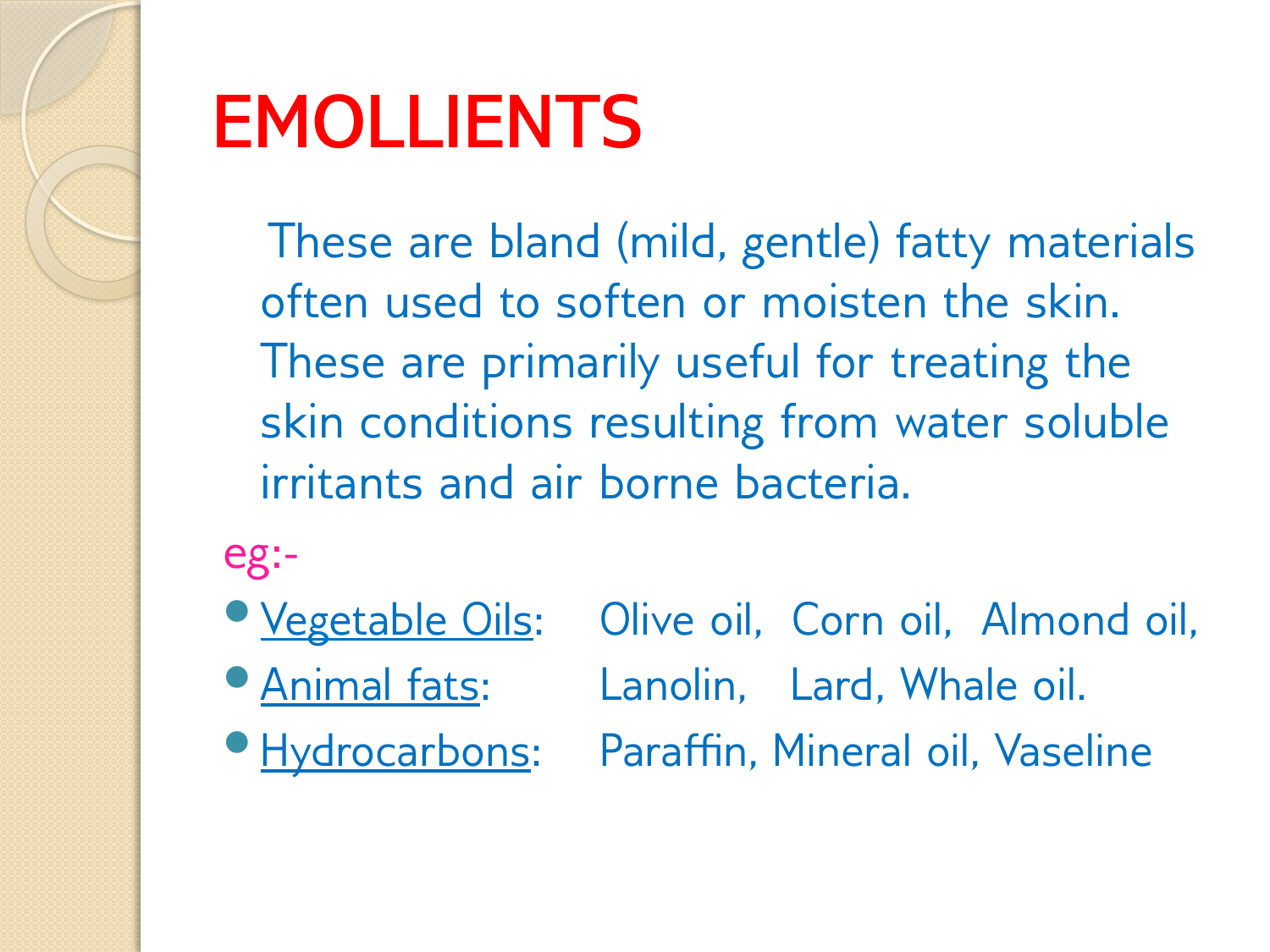

# EMOLLIENTS
   These are bland (mild, gentle) fatty materials often used to soften or moisten the skin. These are primarily useful for treating the skin conditions resulting from water soluble irritants and air borne bacteria.
eg:-
Vegetable Oils:	Olive oil,  Corn oil,  Almond oil,
Animal fats:	Lanolin,   Lard, Whale oil.
Hydrocarbons:	Paraffin, Mineral oil, Vaseline